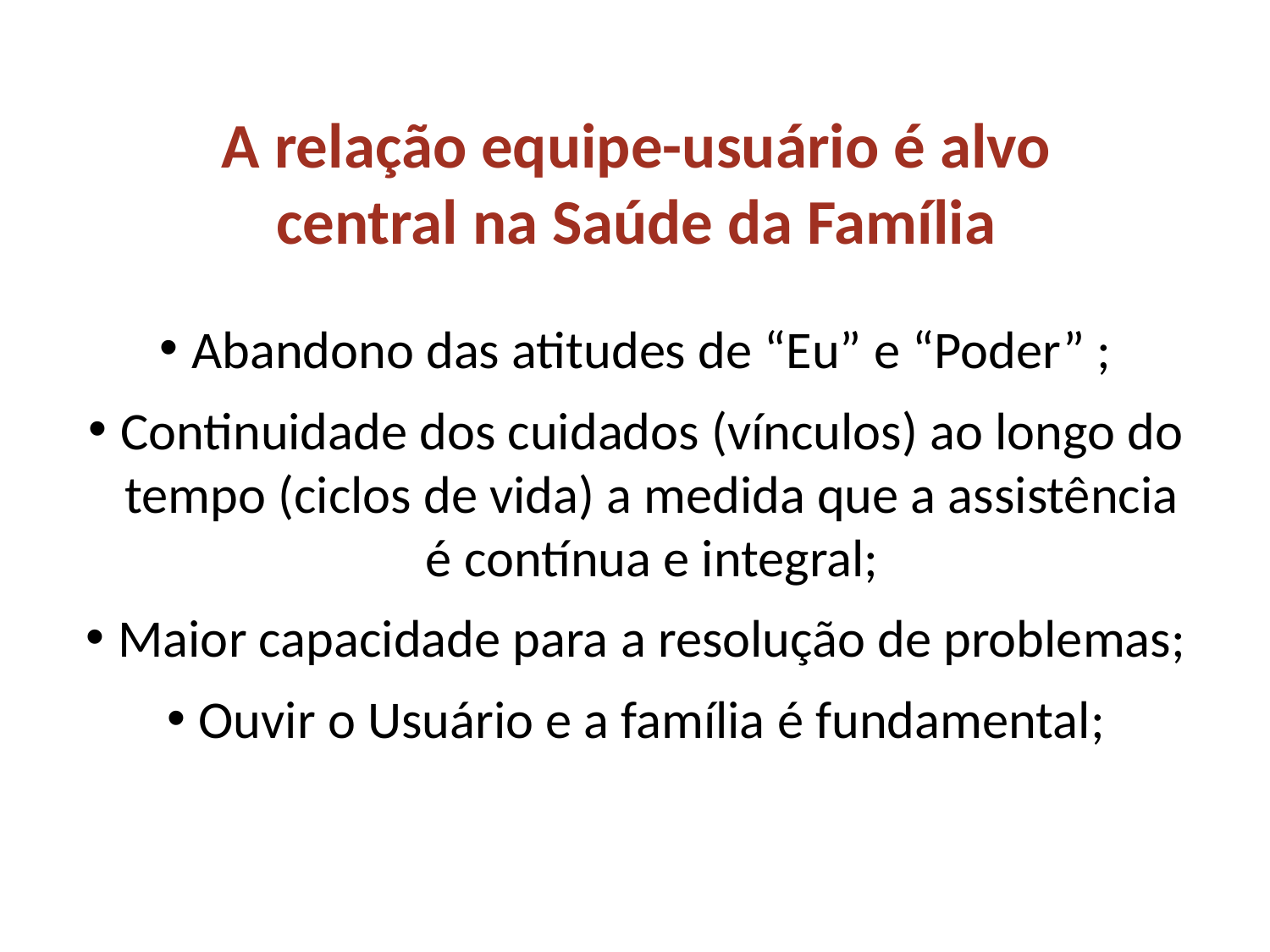

A relação equipe-usuário é alvo central na Saúde da Família
Abandono das atitudes de “Eu” e “Poder” ;
Continuidade dos cuidados (vínculos) ao longo do tempo (ciclos de vida) a medida que a assistência é contínua e integral;
Maior capacidade para a resolução de problemas;
Ouvir o Usuário e a família é fundamental;